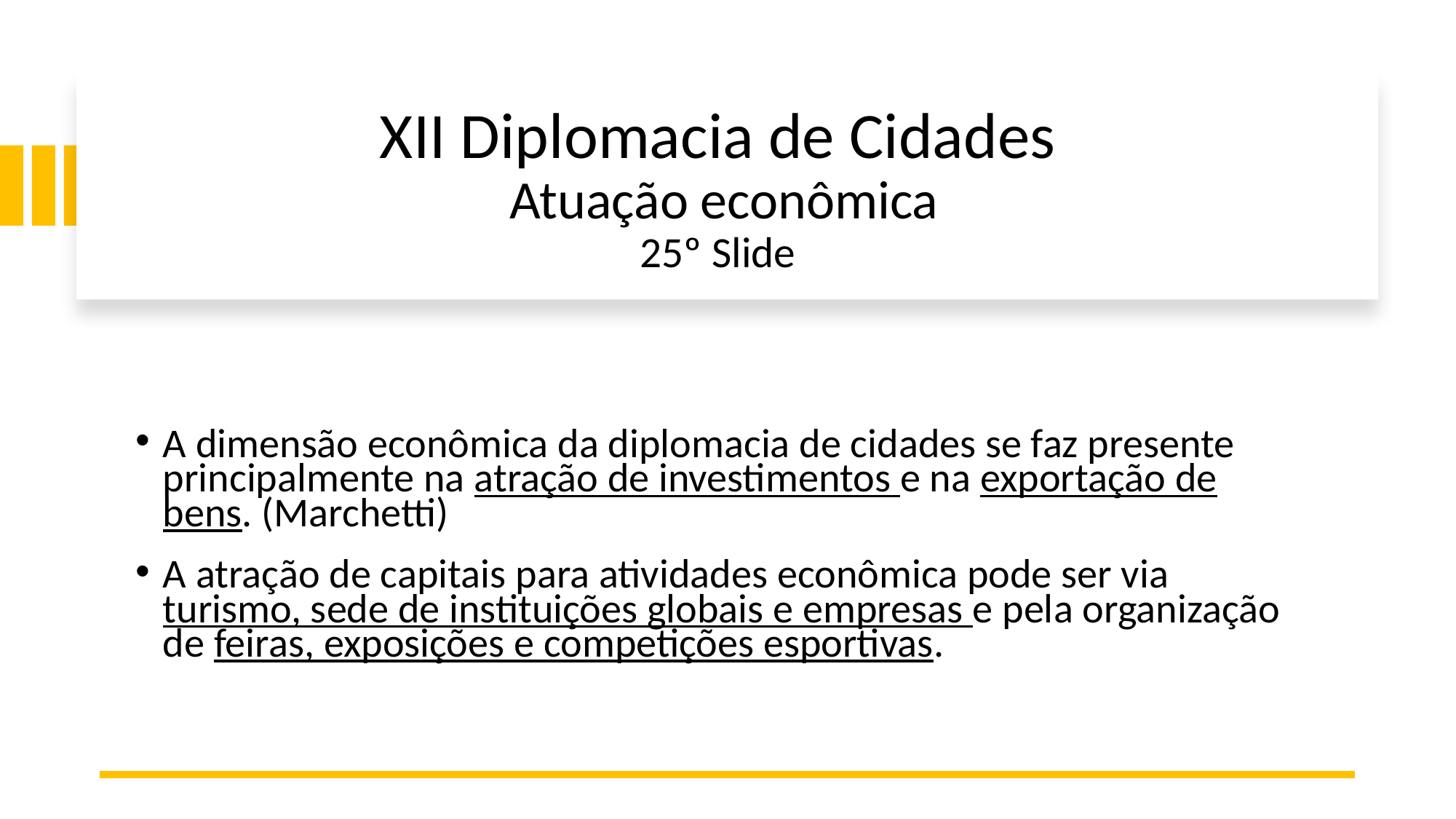

# XII Diplomacia de Cidades Atuação econômica 25º Slide

A dimensão econômica da diplomacia de cidades se faz presente principalmente na atração de investimentos e na exportação de bens. (Marchetti)
A atração de capitais para atividades econômica pode ser via turismo, sede de instituições globais e empresas e pela organização de feiras, exposições e competições esportivas.